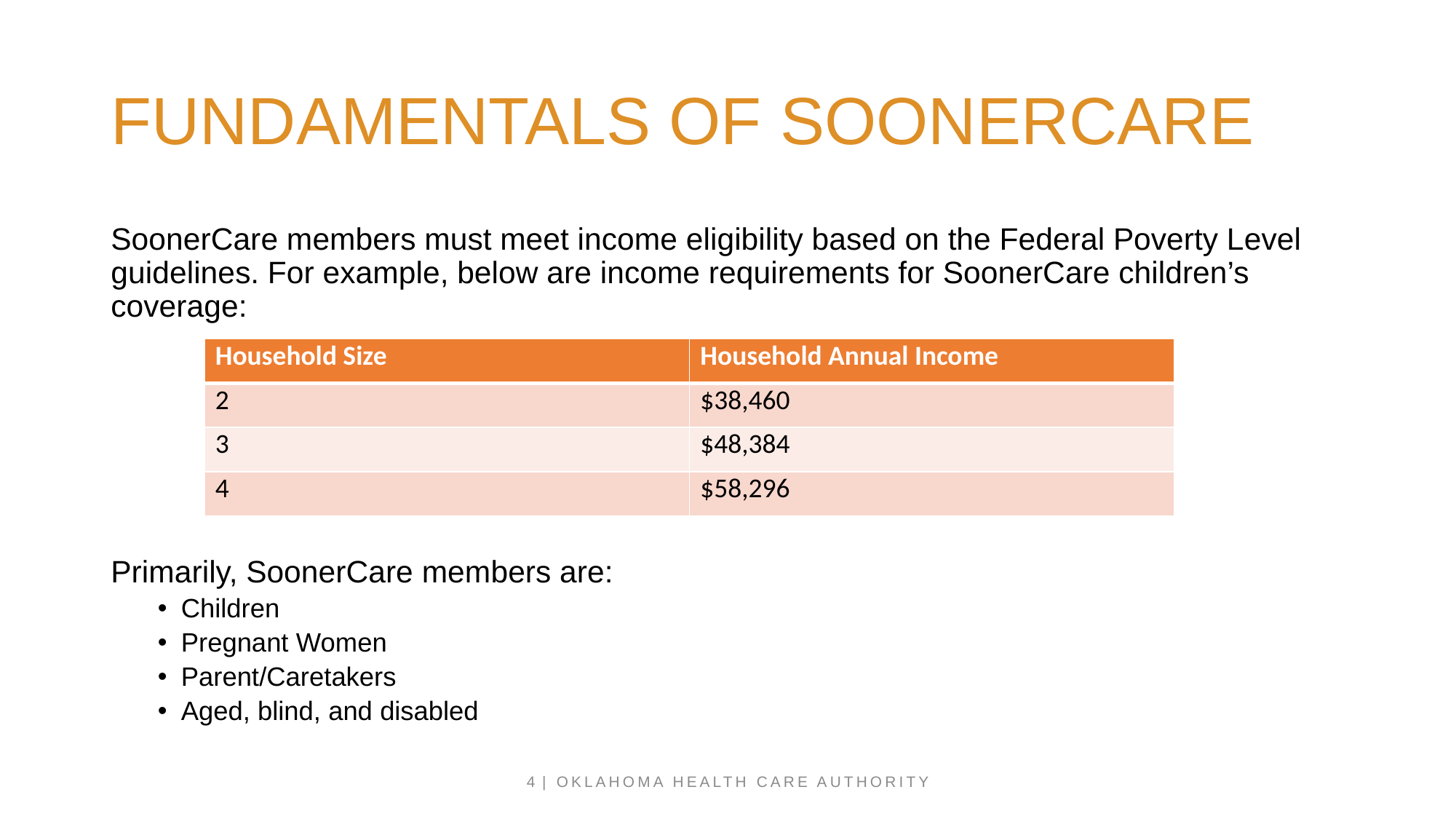

# Fundamentals of soonercare
SoonerCare members must meet income eligibility based on the Federal Poverty Level guidelines. For example, below are income requirements for SoonerCare children’s coverage:

Primarily, SoonerCare members are:
Children
Pregnant Women
Parent/Caretakers
Aged, blind, and disabled

| Household Size | Household Annual Income |
| --- | --- |
| 2 | $38,460 |
| 3 | $48,384 |
| 4 | $58,296 |